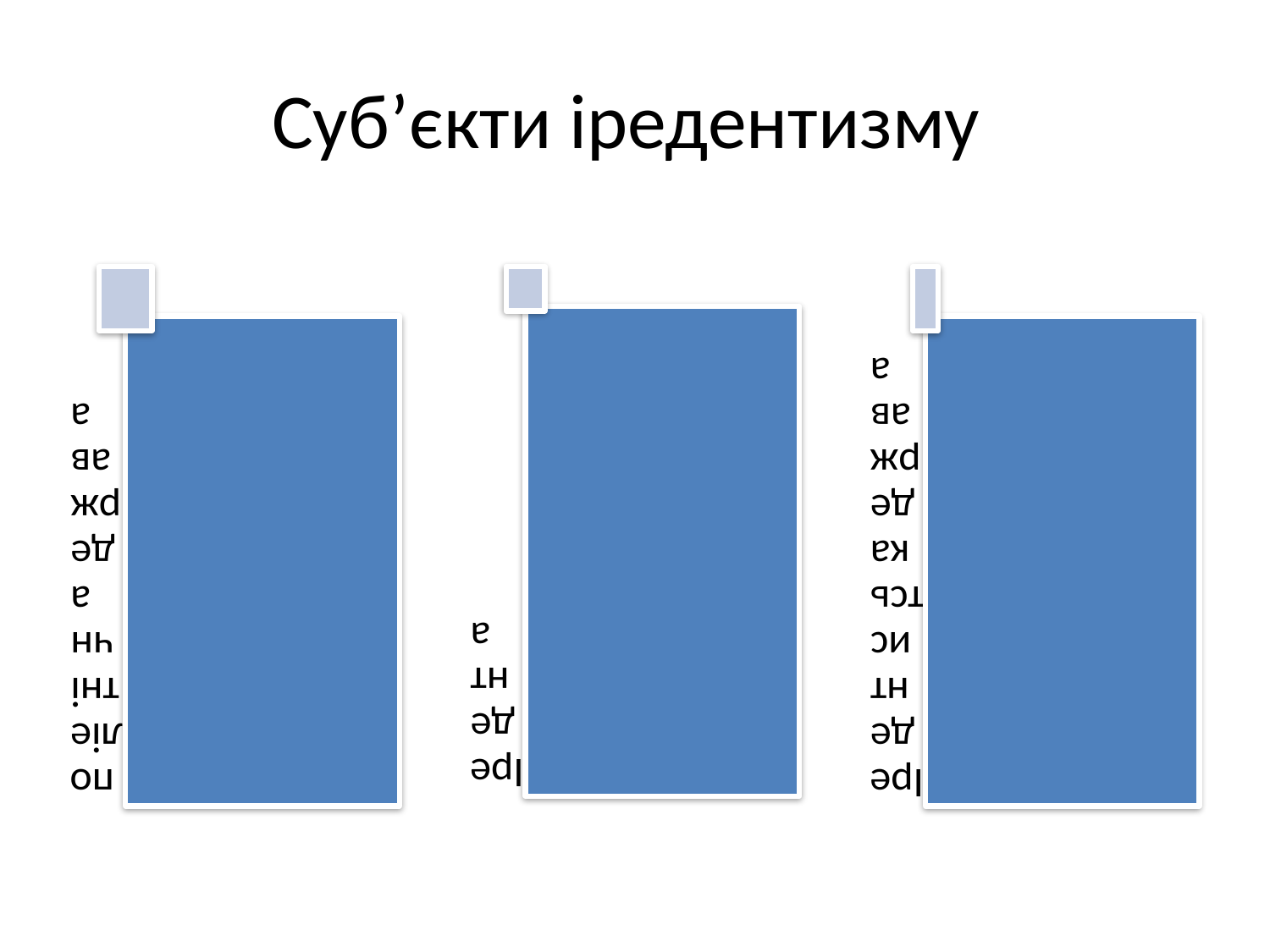

# Суб’єкти іредентизму
поліетнічна держава
Іредента
Іредентистська держава